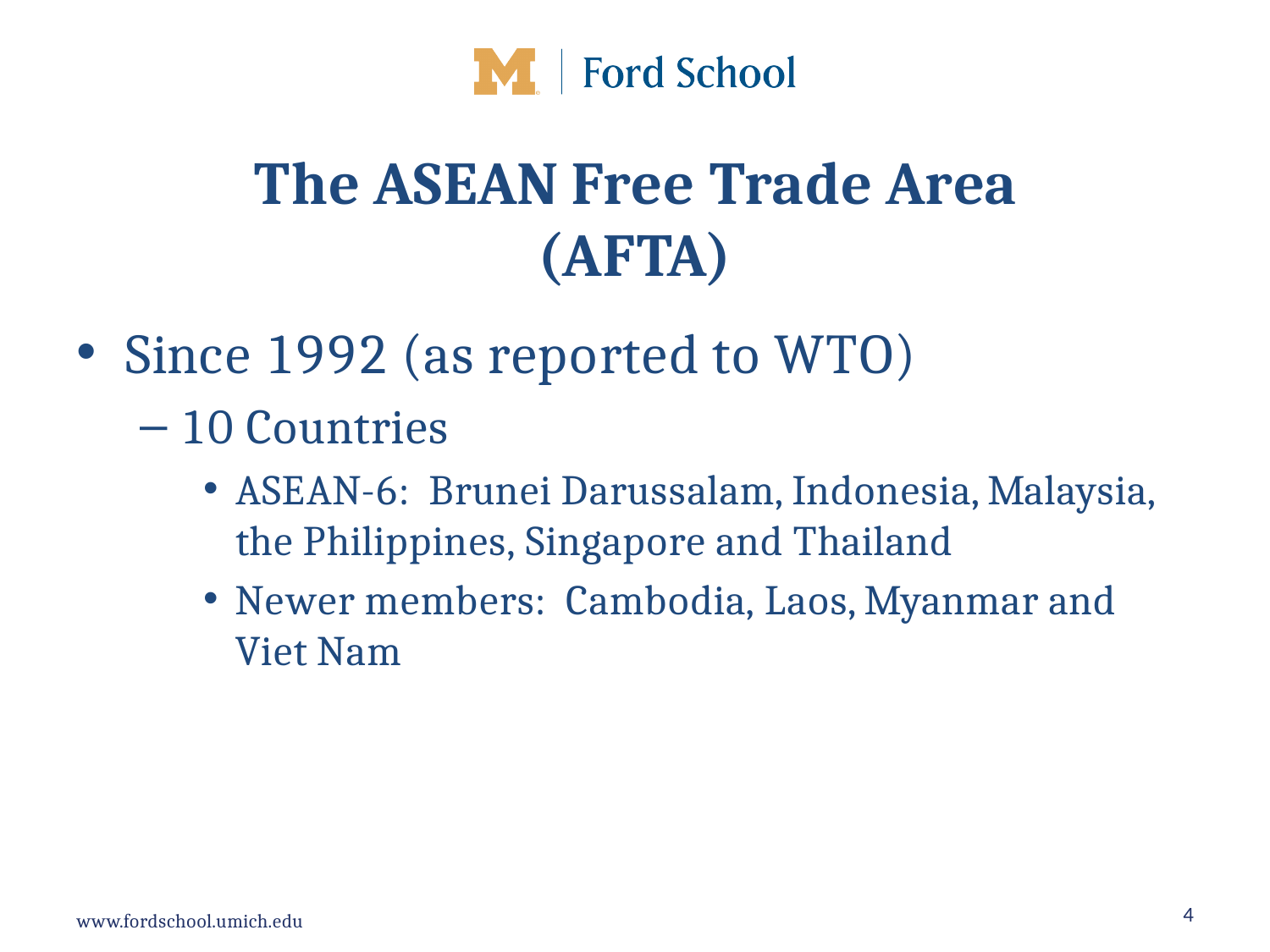

# The ASEAN Free Trade Area (AFTA)
Since 1992 (as reported to WTO)
10 Countries
ASEAN-6:  Brunei Darussalam, Indonesia, Malaysia, the Philippines, Singapore and Thailand
Newer members:  Cambodia, Laos, Myanmar and Viet Nam

4